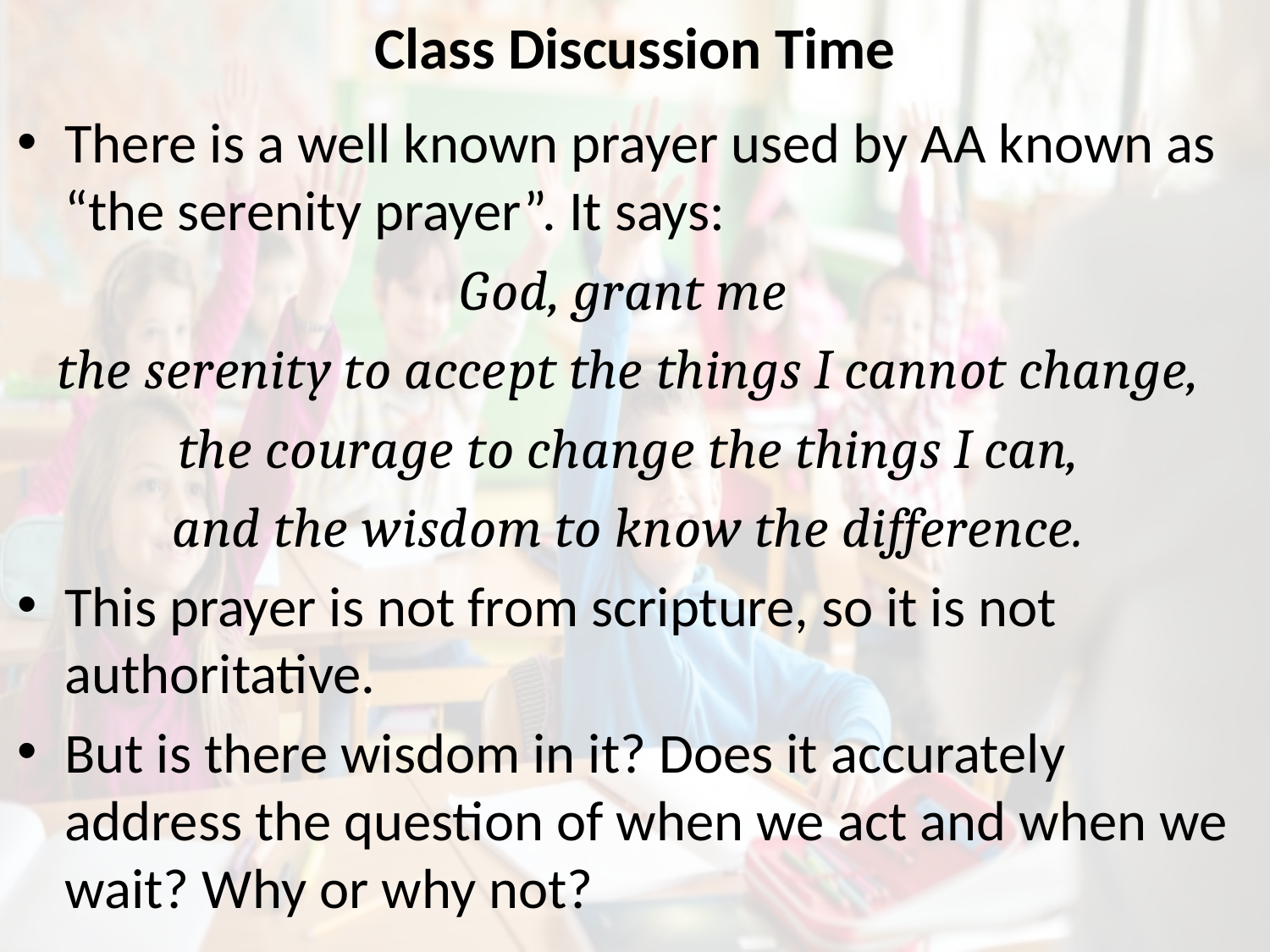

# Class Discussion Time
There is a well known prayer used by AA known as “the serenity prayer”. It says:
God, grant me
the serenity to accept the things I cannot change,
the courage to change the things I can,
and the wisdom to know the difference.
This prayer is not from scripture, so it is not authoritative.
But is there wisdom in it? Does it accurately address the question of when we act and when we wait? Why or why not?